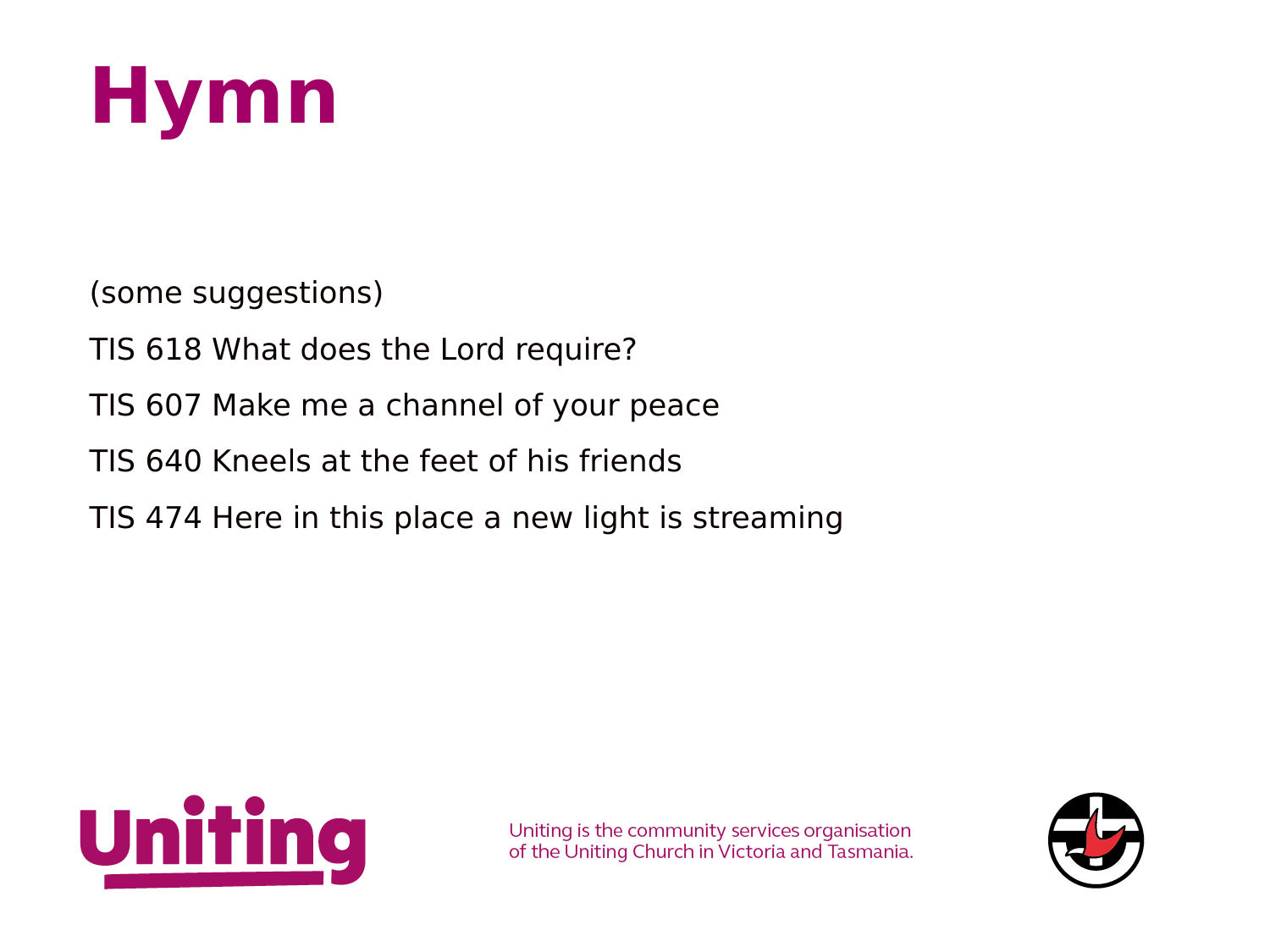

# Hymn

(some suggestions)
TIS 618 What does the Lord require?
TIS 607 Make me a channel of your peace
TIS 640 Kneels at the feet of his friends
TIS 474 Here in this place a new light is streaming